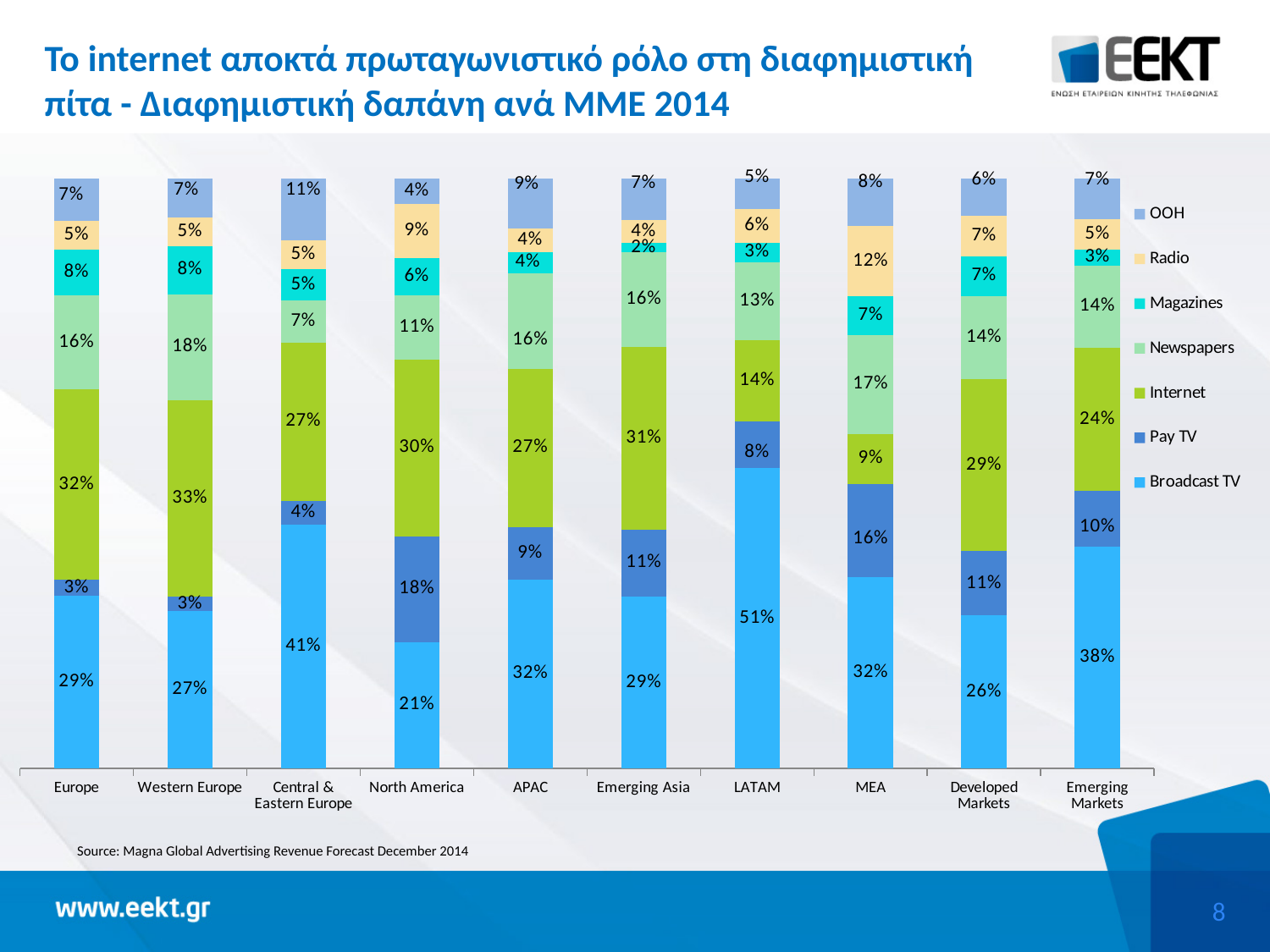

# Το internet αποκτά πρωταγωνιστικό ρόλο στη διαφημιστική πίτα - Διαφημιστική δαπάνη ανά ΜΜΕ 2014

### Chart

| Category | Broadcast TV | Pay TV | Internet | Newspapers | Magazines | Radio | OOH |
|---|---|---|---|---|---|---|---|
| Europe | 0.292 | 0.028 | 0.322 | 0.16 | 0.077 | 0.049 | 0.073 |
| Western Europe | 0.266 | 0.025 | 0.333 | 0.179 | 0.082 | 0.049 | 0.066 |
| Central & Eastern Europe | 0.413 | 0.04 | 0.269 | 0.071 | 0.053 | 0.049 | 0.105 |
| North America | 0.214 | 0.179 | 0.3 | 0.108 | 0.063 | 0.092 | 0.043 |
| APAC | 0.32 | 0.089 | 0.268 | 0.162 | 0.036 | 0.04 | 0.089 |
| Emerging Asia | 0.291 | 0.114 | 0.309 | 0.161 | 0.015 | 0.039 | 0.07 |
| LATAM | 0.509 | 0.079 | 0.138 | 0.132 | 0.033 | 0.057 | 0.051 |
| MEA | 0.324 | 0.158 | 0.085 | 0.167 | 0.066 | 0.119 | 0.081 |
| Developed Markets | 0.259 | 0.109 | 0.291 | 0.141 | 0.068 | 0.069 | 0.064 |
| Emerging Markets | 0.375 | 0.095 | 0.243 | 0.139 | 0.027 | 0.051 | 0.07 |
Source: Magna Global Advertising Revenue Forecast December 2014